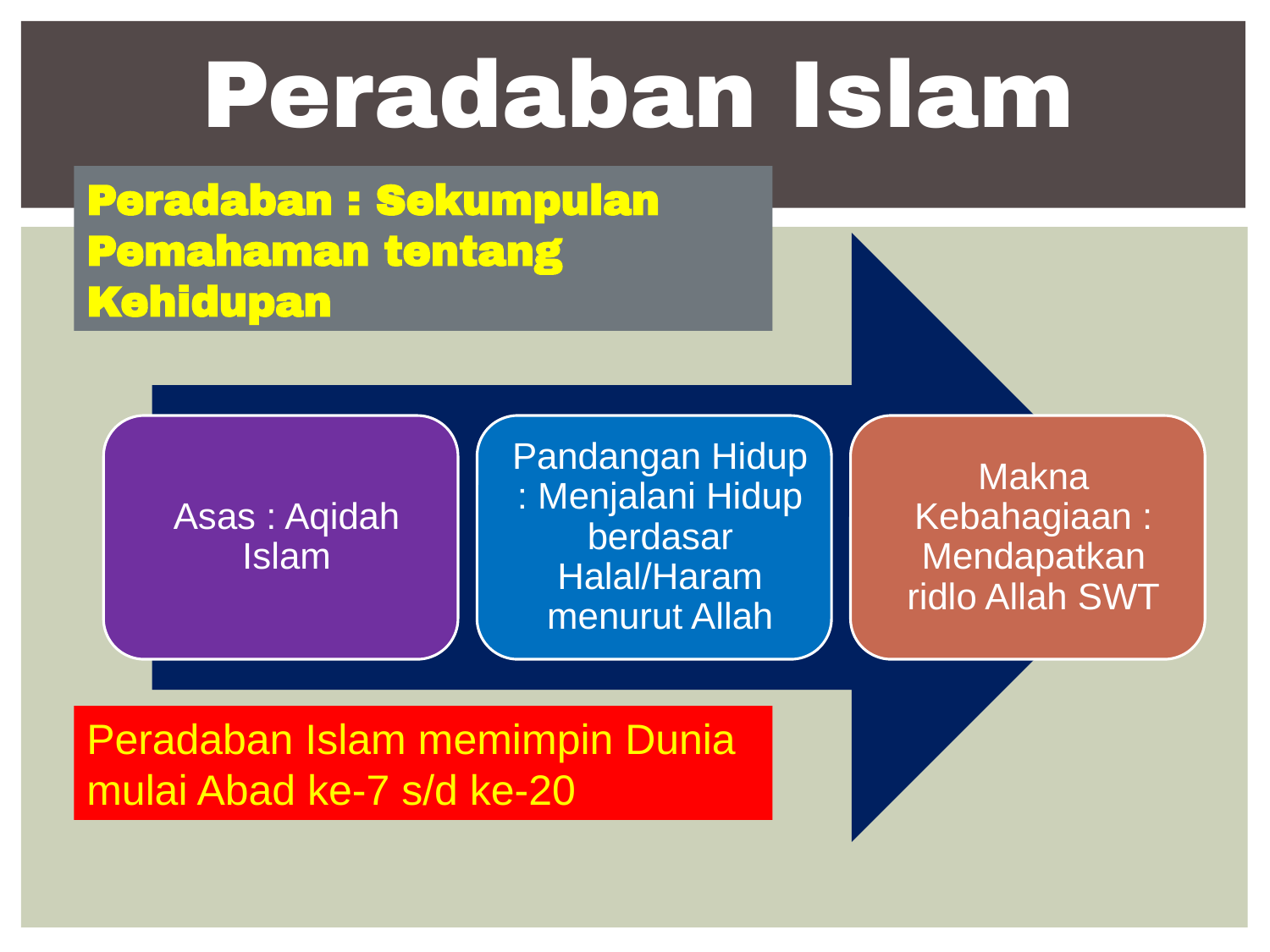

Peradaban Islam
Peradaban : Sekumpulan Pemahaman tentang Kehidupan
Asas : Aqidah Islam
Pandangan Hidup : Menjalani Hidup berdasar Halal/Haram menurut Allah
Makna Kebahagiaan : Mendapatkan ridlo Allah SWT
Peradaban Islam memimpin Dunia mulai Abad ke-7 s/d ke-20